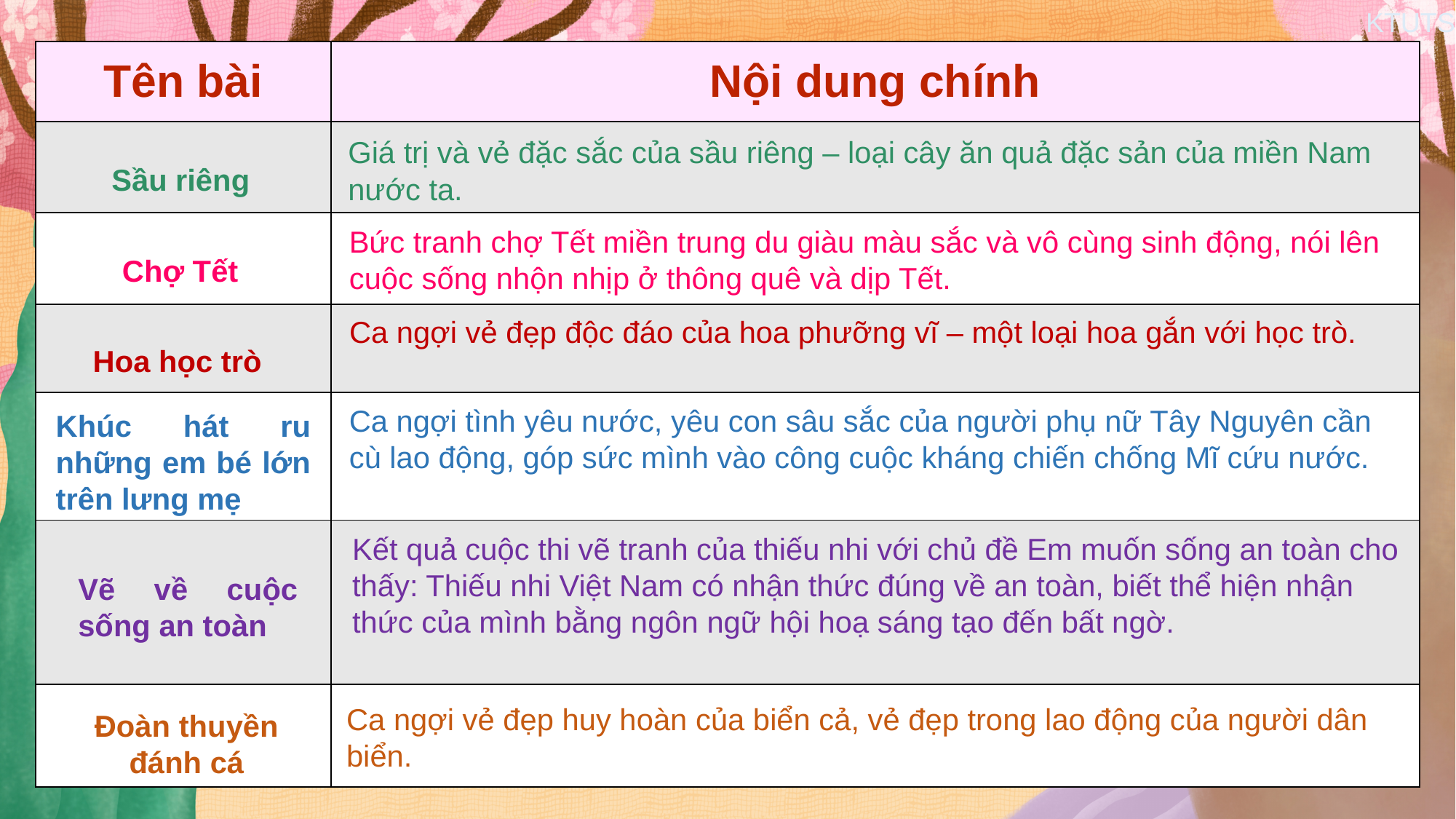

| Tên bài | Nội dung chính |
| --- | --- |
|  |  |
|  |  |
|  |  |
|  |  |
|  |  |
|  |  |
Giá trị và vẻ đặc sắc của sầu riêng – loại cây ăn quả đặc sản của miền Nam nước ta.
Sầu riêng
Bức tranh chợ Tết miền trung du giàu màu sắc và vô cùng sinh động, nói lên cuộc sống nhộn nhịp ở thông quê và dịp Tết.
Chợ Tết
Ca ngợi vẻ đẹp độc đáo của hoa phưỡng vĩ – một loại hoa gắn với học trò.
Hoa học trò
Ca ngợi tình yêu nước, yêu con sâu sắc của người phụ nữ Tây Nguyên cần cù lao động, góp sức mình vào công cuộc kháng chiến chống Mĩ cứu nước.
Khúc hát ru những em bé lớn trên lưng mẹ
Kết quả cuộc thi vẽ tranh của thiếu nhi với chủ đề Em muốn sống an toàn cho thấy: Thiếu nhi Việt Nam có nhận thức đúng về an toàn, biết thể hiện nhận thức của mình bằng ngôn ngữ hội hoạ sáng tạo đến bất ngờ.
Vẽ về cuộc sống an toàn
Ca ngợi vẻ đẹp huy hoàn của biển cả, vẻ đẹp trong lao động của người dân biển.
Đoàn thuyền đánh cá